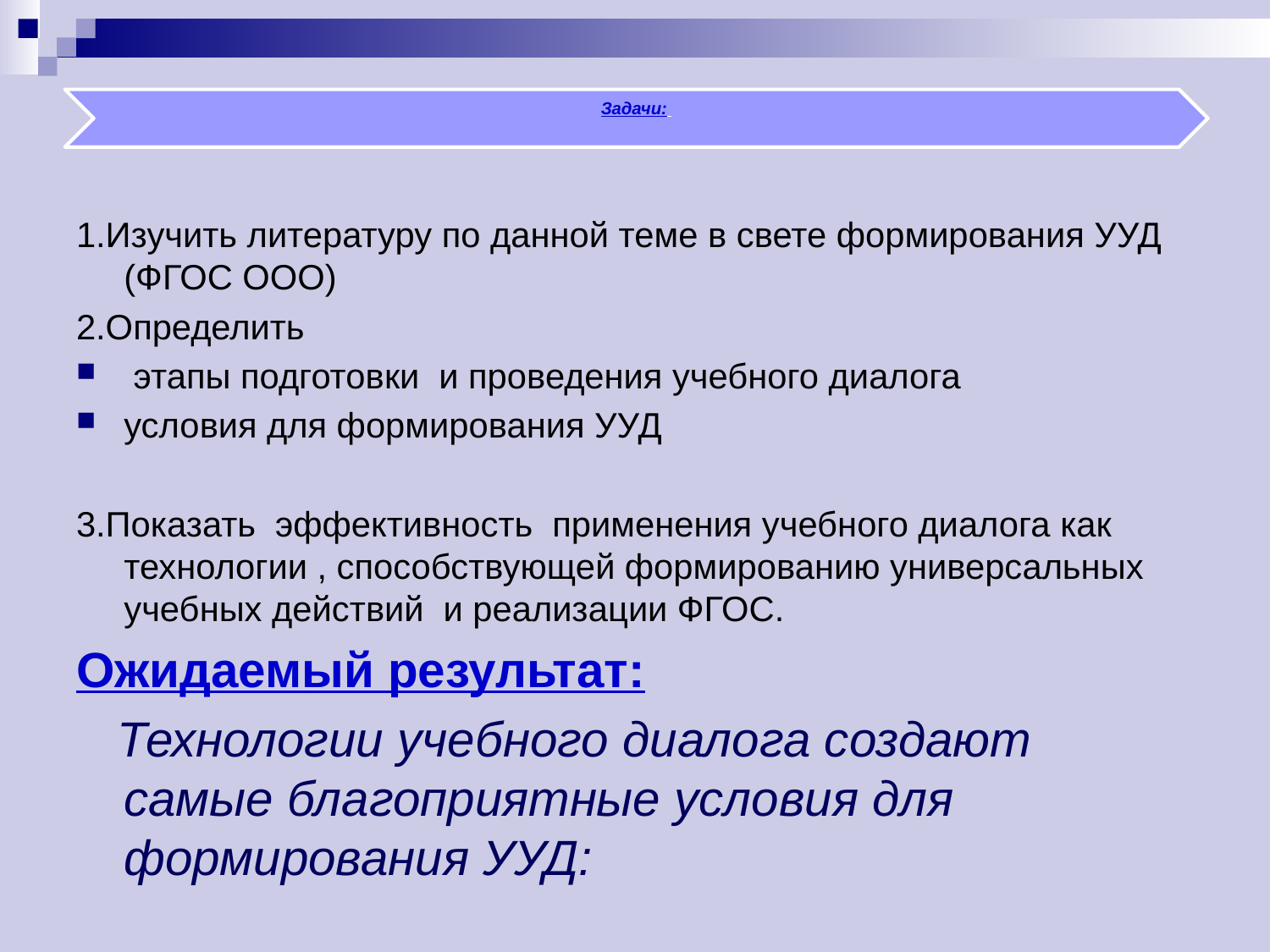

Задачи:
1.Изучить литературу по данной теме в свете формирования УУД (ФГОС ООО)
2.Определить
 этапы подготовки  и проведения учебного диалога
условия для формирования УУД

3.Показать  эффективность  применения учебного диалога как  технологии , способствующей формированию универсальных учебных действий  и реализации ФГОС.
Ожидаемый результат:
   Технологии учебного диалога создают самые благоприятные условия для формирования УУД: